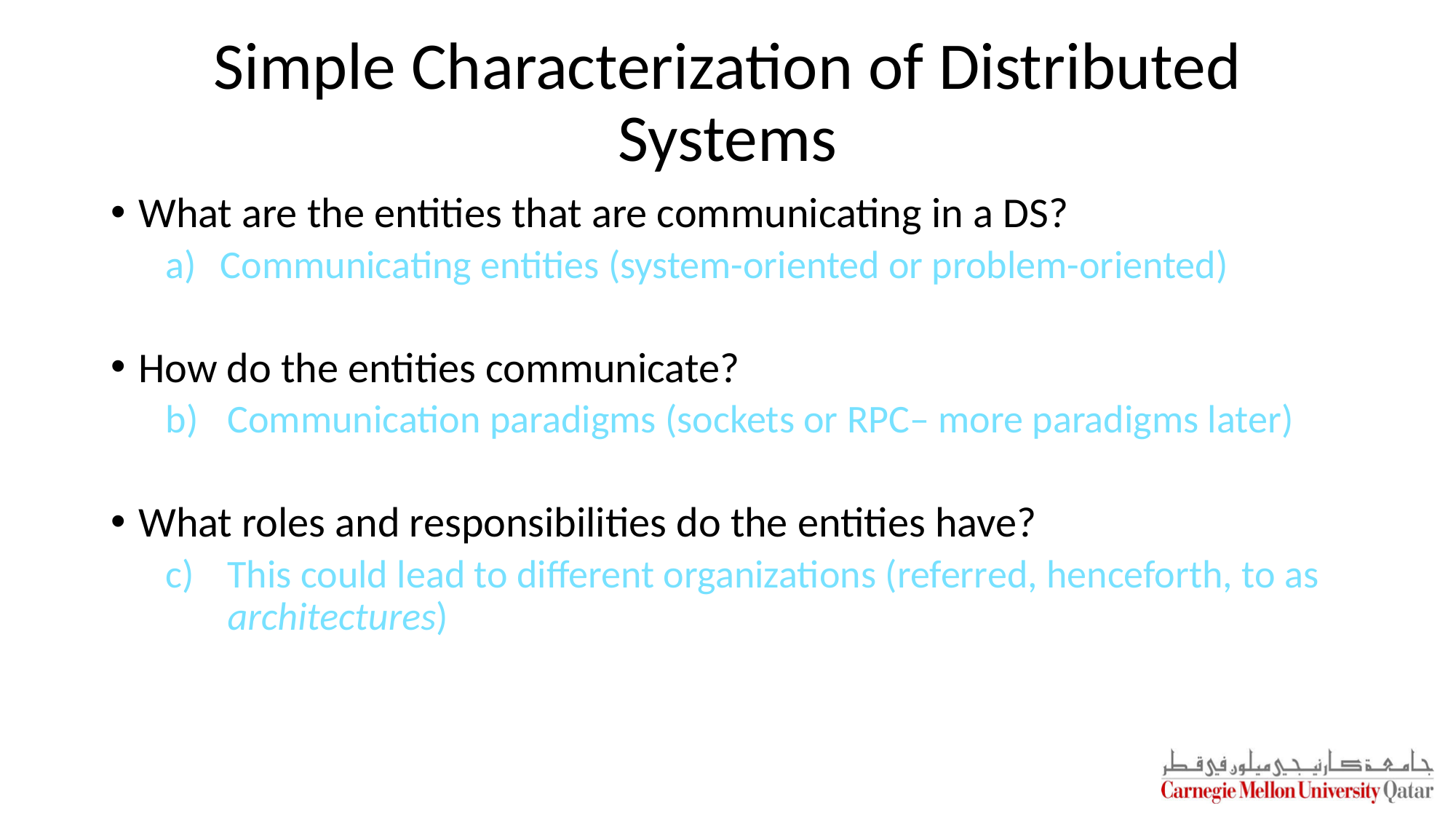

# Simple Characterization of Distributed Systems
What are the entities that are communicating in a DS?
Communicating entities (system-oriented or problem-oriented)

How do the entities communicate?
Communication paradigms (sockets or RPC– more paradigms later)

What roles and responsibilities do the entities have?
This could lead to different organizations (referred, henceforth, to as architectures)